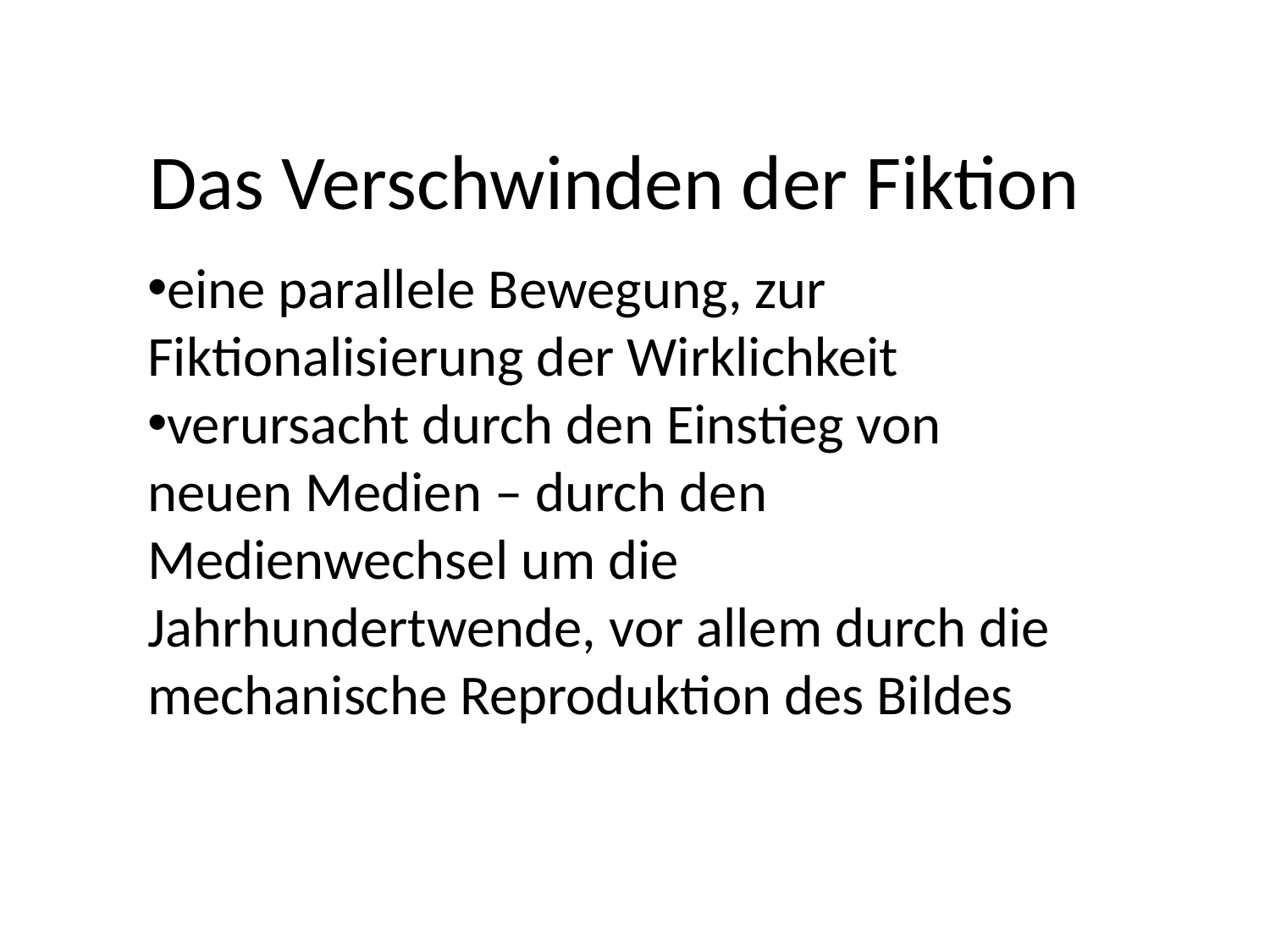

Das Verschwinden der Fiktion
eine parallele Bewegung, zur Fiktionalisierung der Wirklichkeit
verursacht durch den Einstieg von neuen Medien – durch den Medienwechsel um die  Jahrhundertwende, vor allem durch die mechanische Reproduktion des Bildes